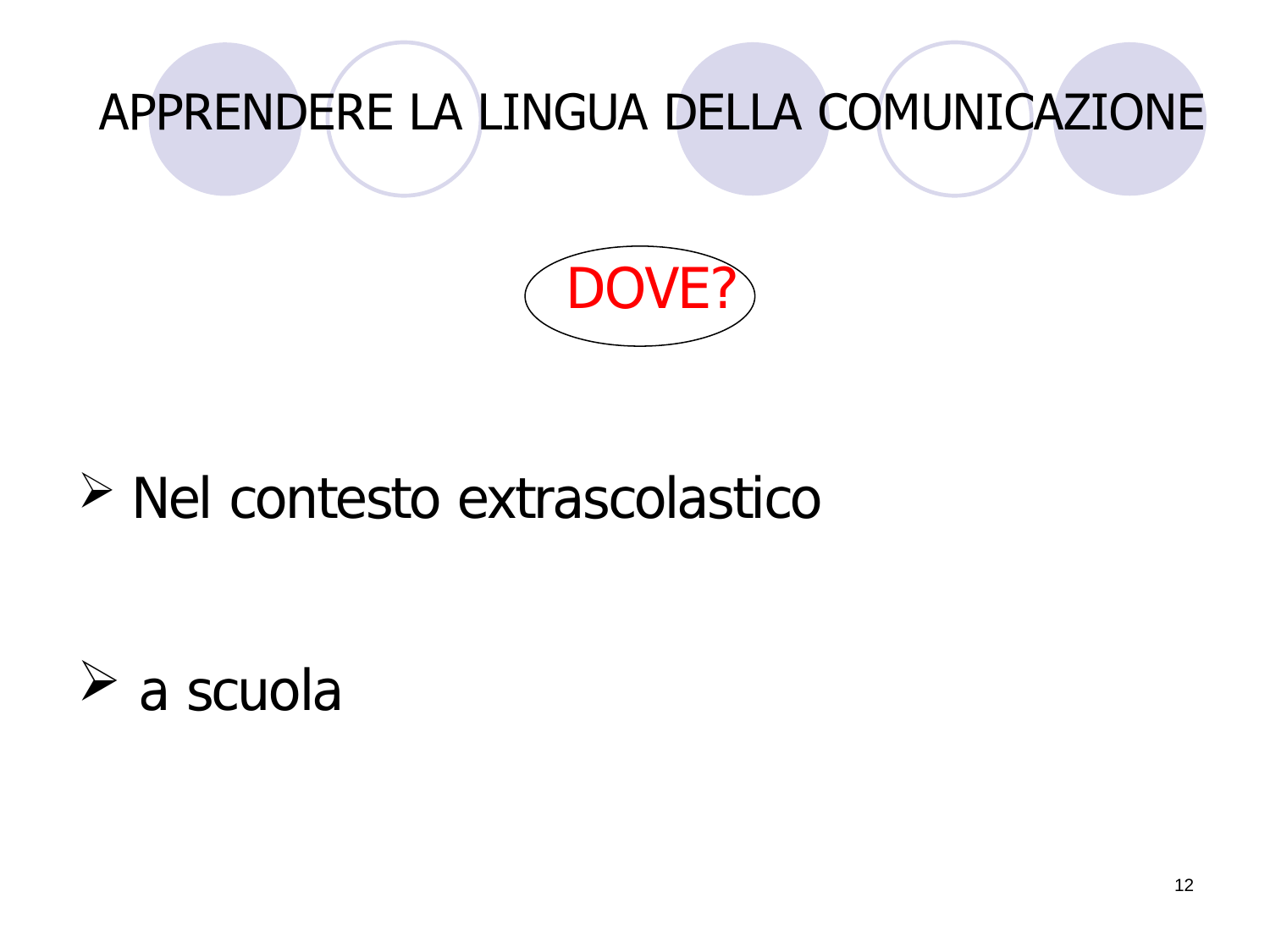

APPRENDERE LA LINGUA DELLA COMUNICAZIONE

DOVE?

 Nel contesto extrascolastico

 a scuola
12